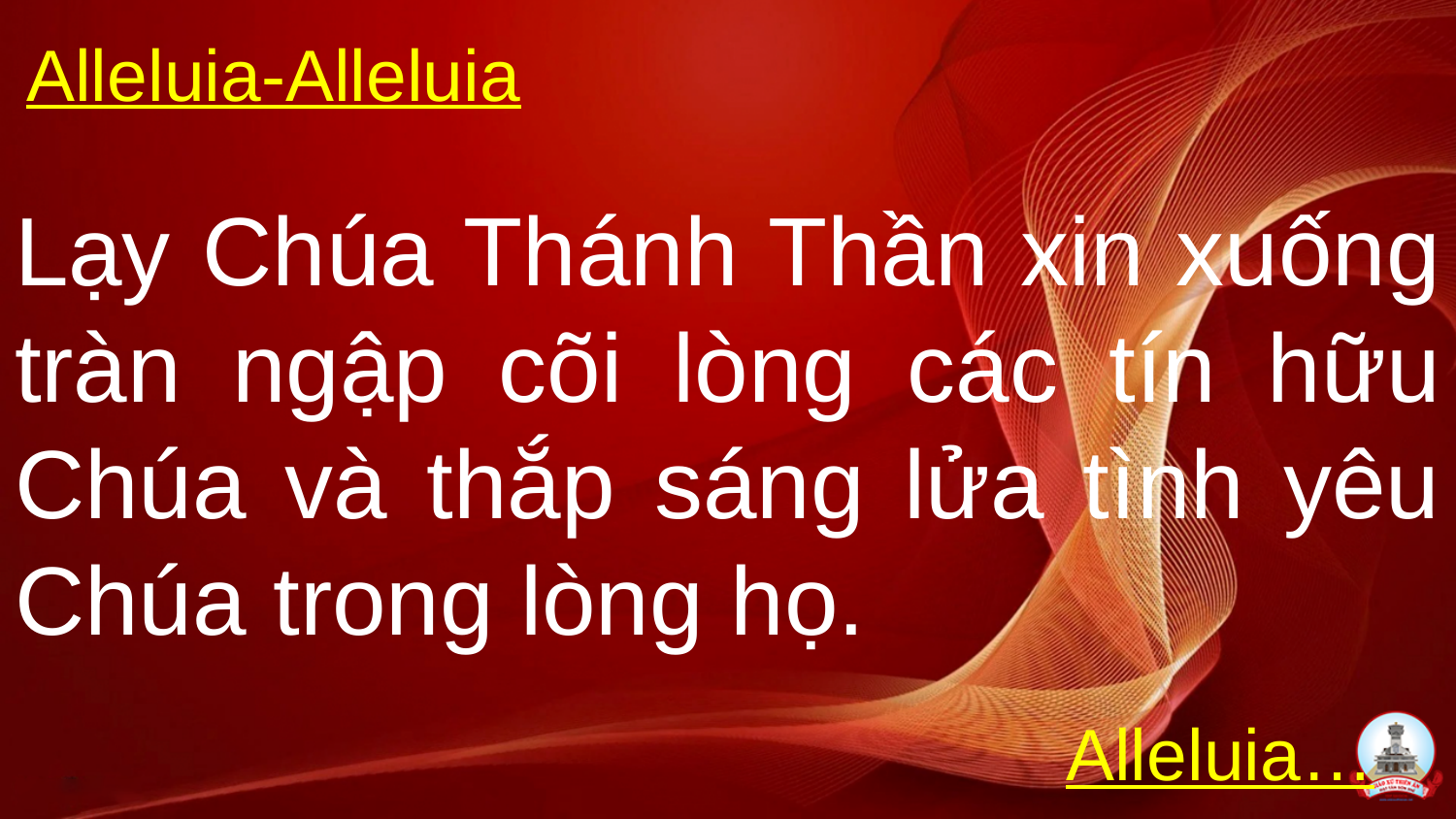

Alleluia-Alleluia
# Lạy Chúa Thánh Thần xin xuống tràn ngập cõi lòng các tín hữu Chúa và thắp sáng lửa tình yêu Chúa trong lòng họ.
Alleluia…